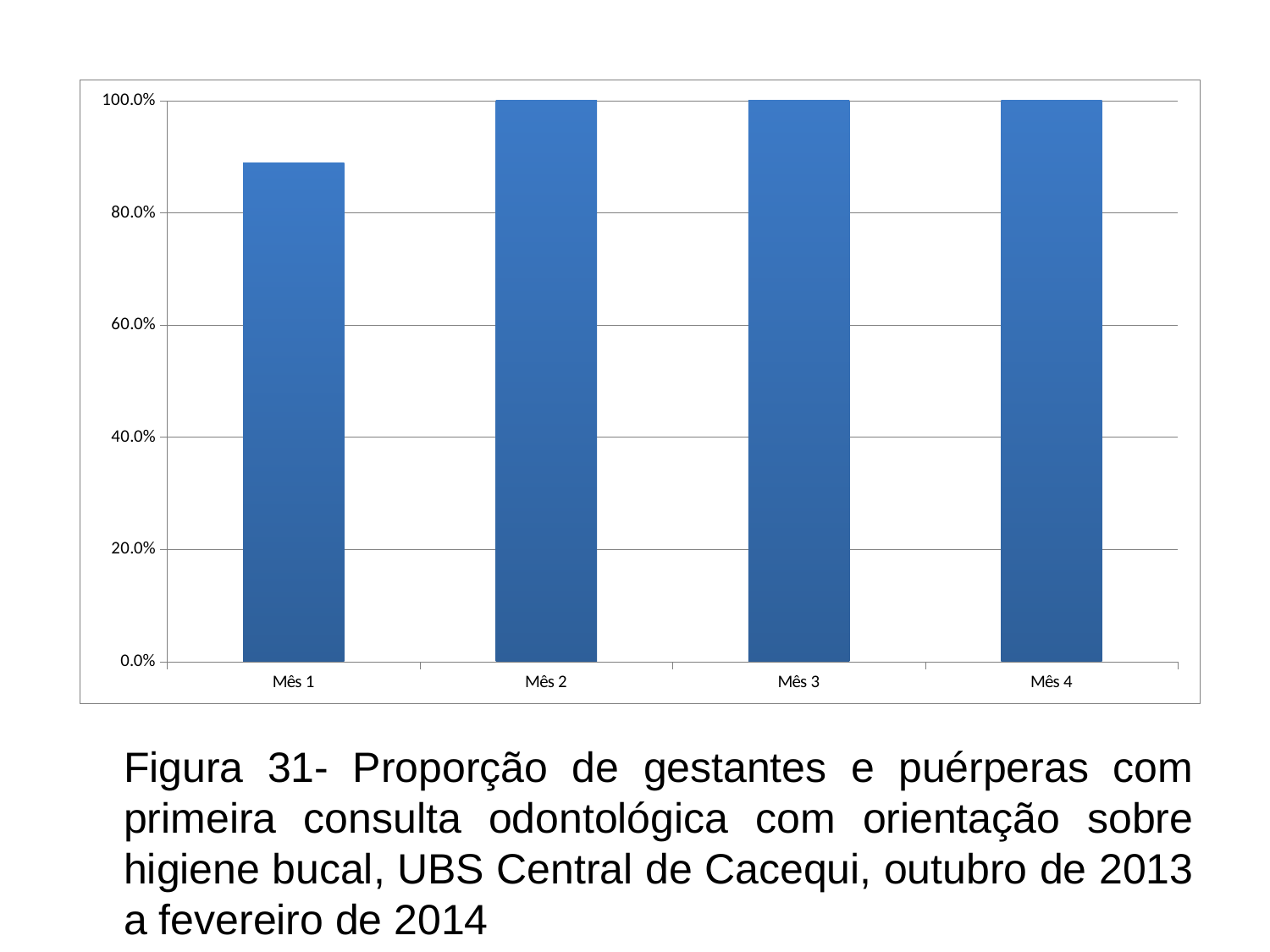

### Chart

| Category | Proporção de gestantes e puérperas com primeira consulta odontológica com orientação sobre higiene bucal |
|---|---|
| Mês 1 | 0.8888888888888888 |
| Mês 2 | 1.0 |
| Mês 3 | 1.0 |
| Mês 4 | 1.0 |
	Figura 31- Proporção de gestantes e puérperas com primeira consulta odontológica com orientação sobre higiene bucal, UBS Central de Cacequi, outubro de 2013 a fevereiro de 2014